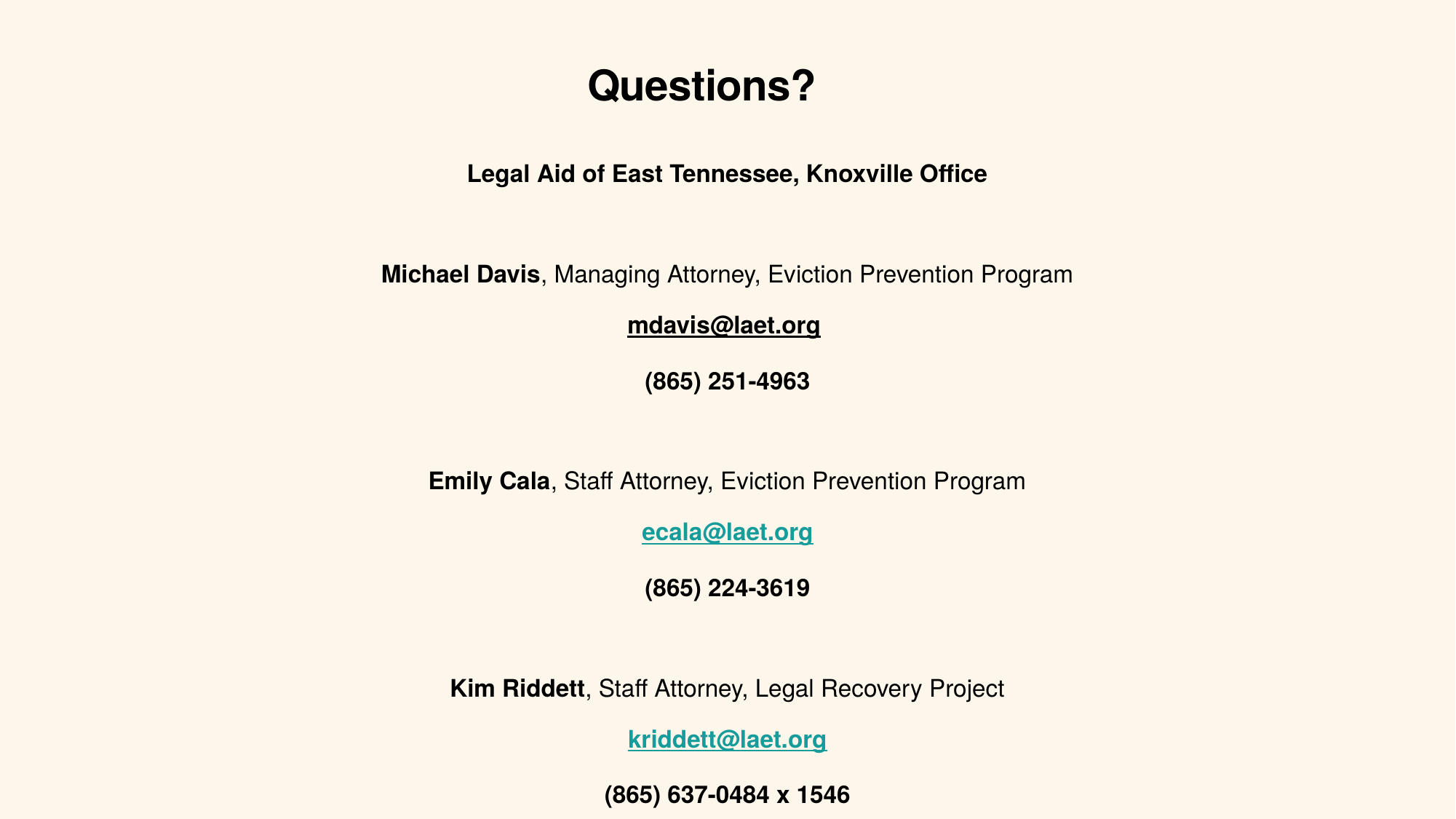

# Questions?
Legal Aid of East Tennessee, Knoxville Office

Michael Davis, Managing Attorney, Eviction Prevention Program
mdavis@laet.org
(865) 251-4963

Emily Cala, Staff Attorney, Eviction Prevention Program
ecala@laet.org
(865) 224-3619

Kim Riddett, Staff Attorney, Legal Recovery Project
kriddett@laet.org
(865) 637-0484 x 1546